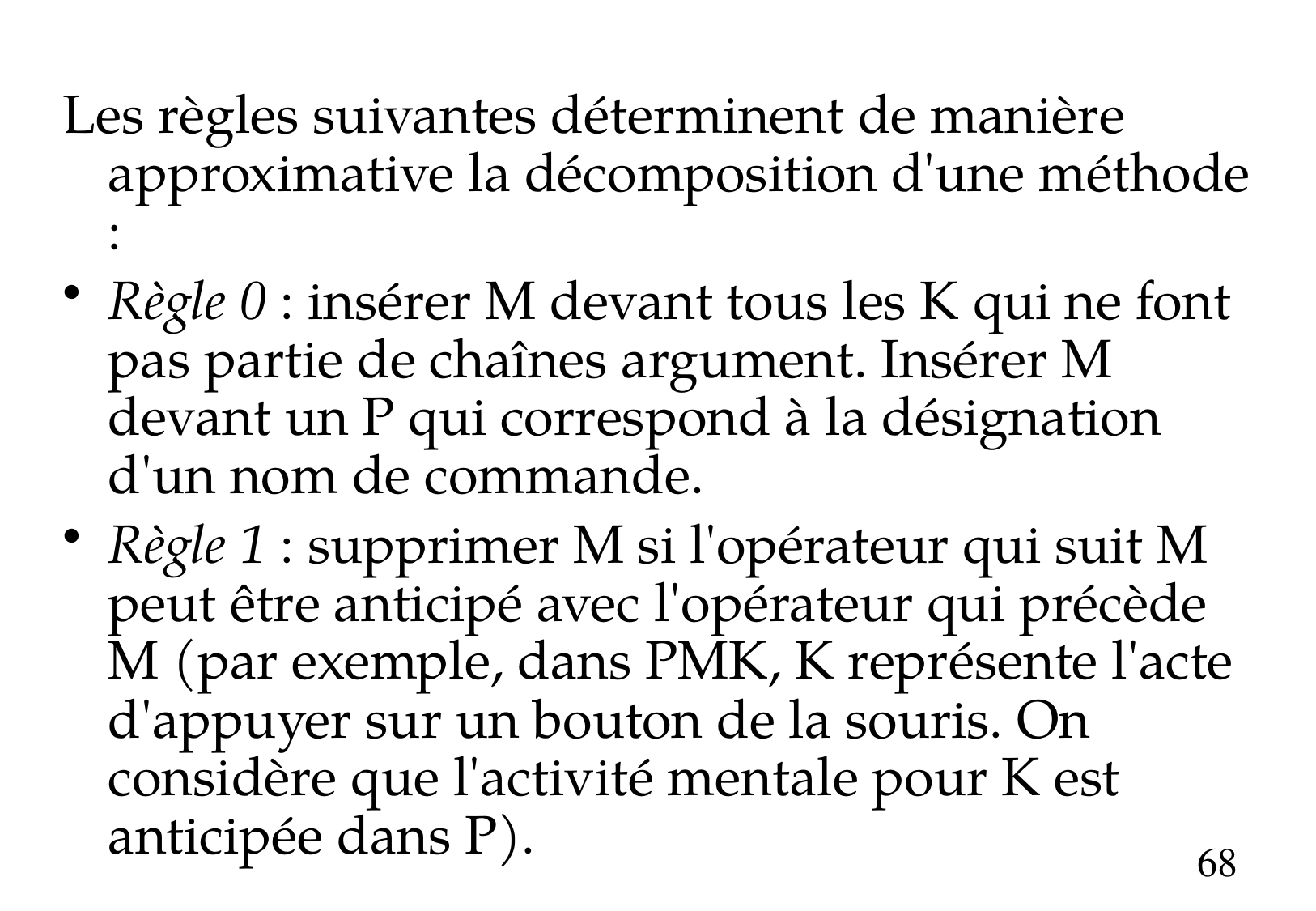

Les règles suivantes déterminent de manière approximative la décomposition d'une méthode :
Règle 0 : insérer M devant tous les K qui ne font pas partie de chaînes argument. Insérer M devant un P qui correspond à la désignation d'un nom de commande.
Règle 1 : supprimer M si l'opérateur qui suit M peut être anticipé avec l'opérateur qui précède M (par exemple, dans PMK, K représente l'acte d'appuyer sur un bouton de la souris. On considère que l'activité mentale pour K est anticipée dans P).
68